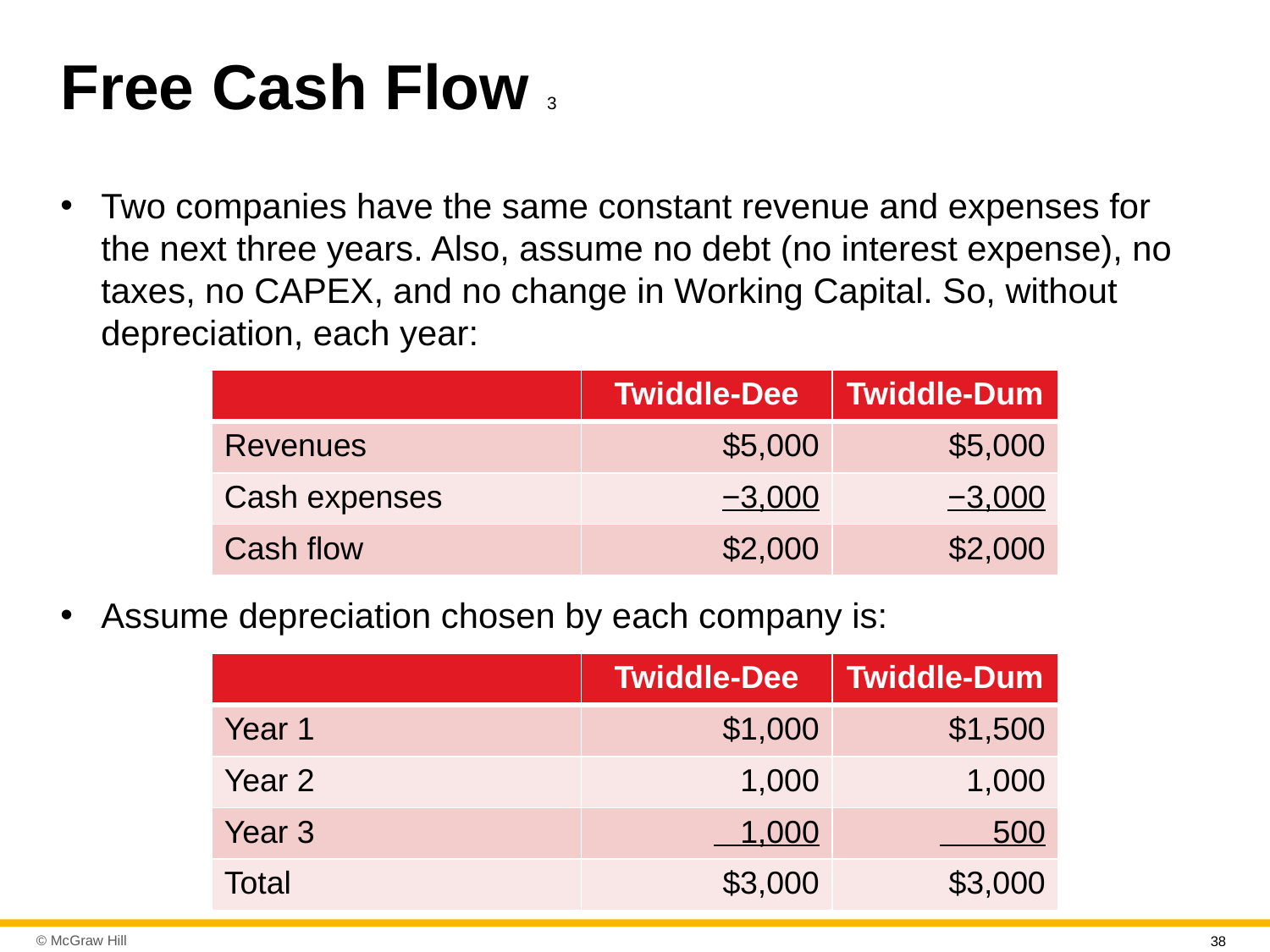

# Free Cash Flow 3
Two companies have the same constant revenue and expenses for the next three years. Also, assume no debt (no interest expense), no taxes, no CAPEX, and no change in Working Capital. So, without depreciation, each year:
|  | Twiddle-Dee | Twiddle-Dum |
| --- | --- | --- |
| Revenues | $5,000 | $5,000 |
| Cash expenses | −3,000 | −3,000 |
| Cash flow | $2,000 | $2,000 |
Assume depreciation chosen by each company is:
|  | Twiddle-Dee | Twiddle-Dum |
| --- | --- | --- |
| Year 1 | $1,000 | $1,500 |
| Year 2 | 1,000 | 1,000 |
| Year 3 | 1,000 | 500 |
| Total | $3,000 | $3,000 |
38